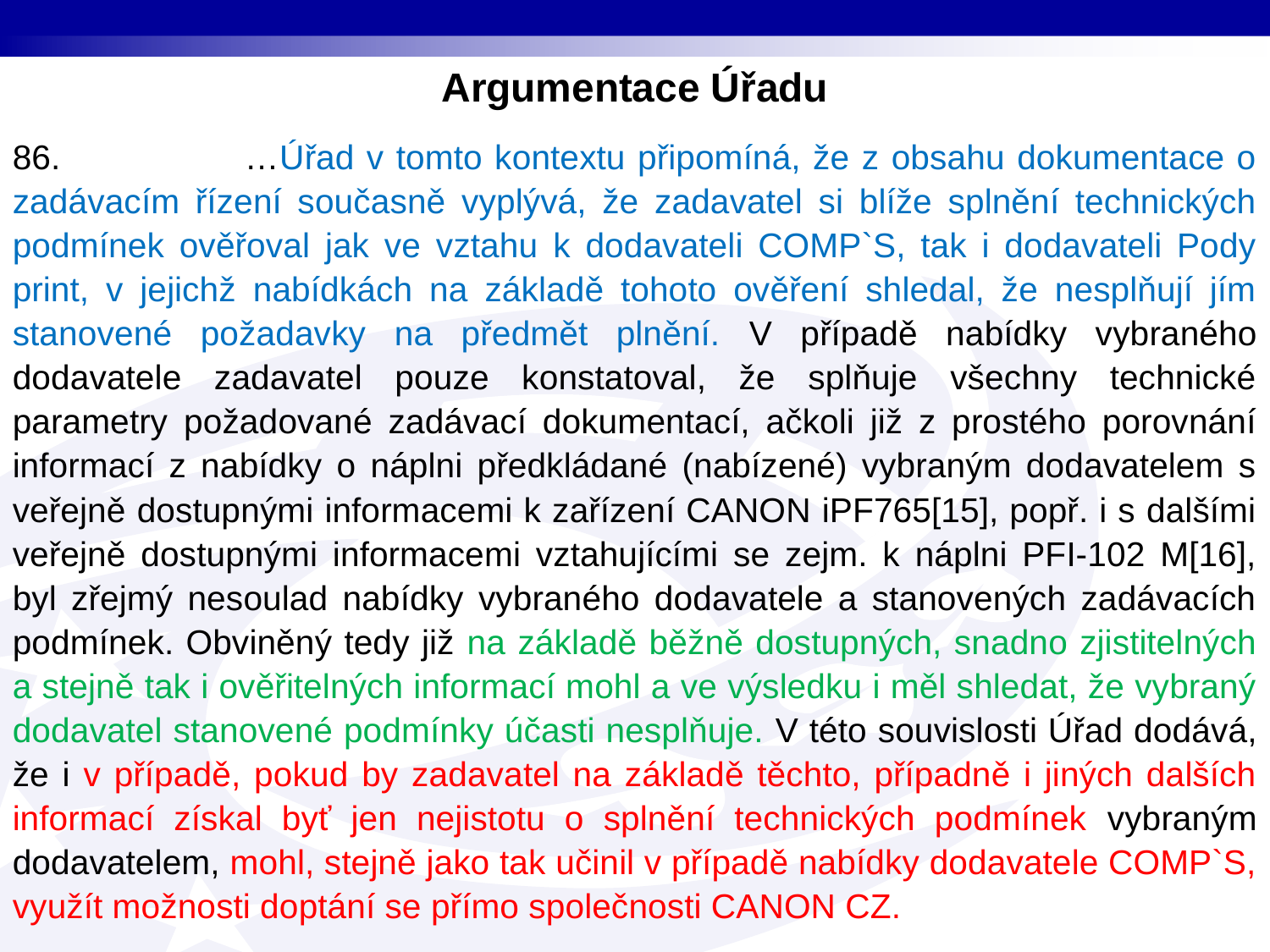

Argumentace Úřadu
86.               …Úřad v tomto kontextu připomíná, že z obsahu dokumentace o zadávacím řízení současně vyplývá, že zadavatel si blíže splnění technických podmínek ověřoval jak ve vztahu k dodavateli COMP`S, tak i dodavateli Pody print, v jejichž nabídkách na základě tohoto ověření shledal, že nesplňují jím stanovené požadavky na předmět plnění. V případě nabídky vybraného dodavatele zadavatel pouze konstatoval, že splňuje všechny technické parametry požadované zadávací dokumentací, ačkoli již z prostého porovnání informací z nabídky o náplni předkládané (nabízené) vybraným dodavatelem s veřejně dostupnými informacemi k zařízení CANON iPF765[15], popř. i s dalšími veřejně dostupnými informacemi vztahujícími se zejm. k náplni PFI-102 M[16], byl zřejmý nesoulad nabídky vybraného dodavatele a stanovených zadávacích podmínek. Obviněný tedy již na základě běžně dostupných, snadno zjistitelných a stejně tak i ověřitelných informací mohl a ve výsledku i měl shledat, že vybraný dodavatel stanovené podmínky účasti nesplňuje. V této souvislosti Úřad dodává, že i v případě, pokud by zadavatel na základě těchto, případně i jiných dalších informací získal byť jen nejistotu o splnění technických podmínek vybraným dodavatelem, mohl, stejně jako tak učinil v případě nabídky dodavatele COMP`S, využít možnosti doptání se přímo společnosti CANON CZ.